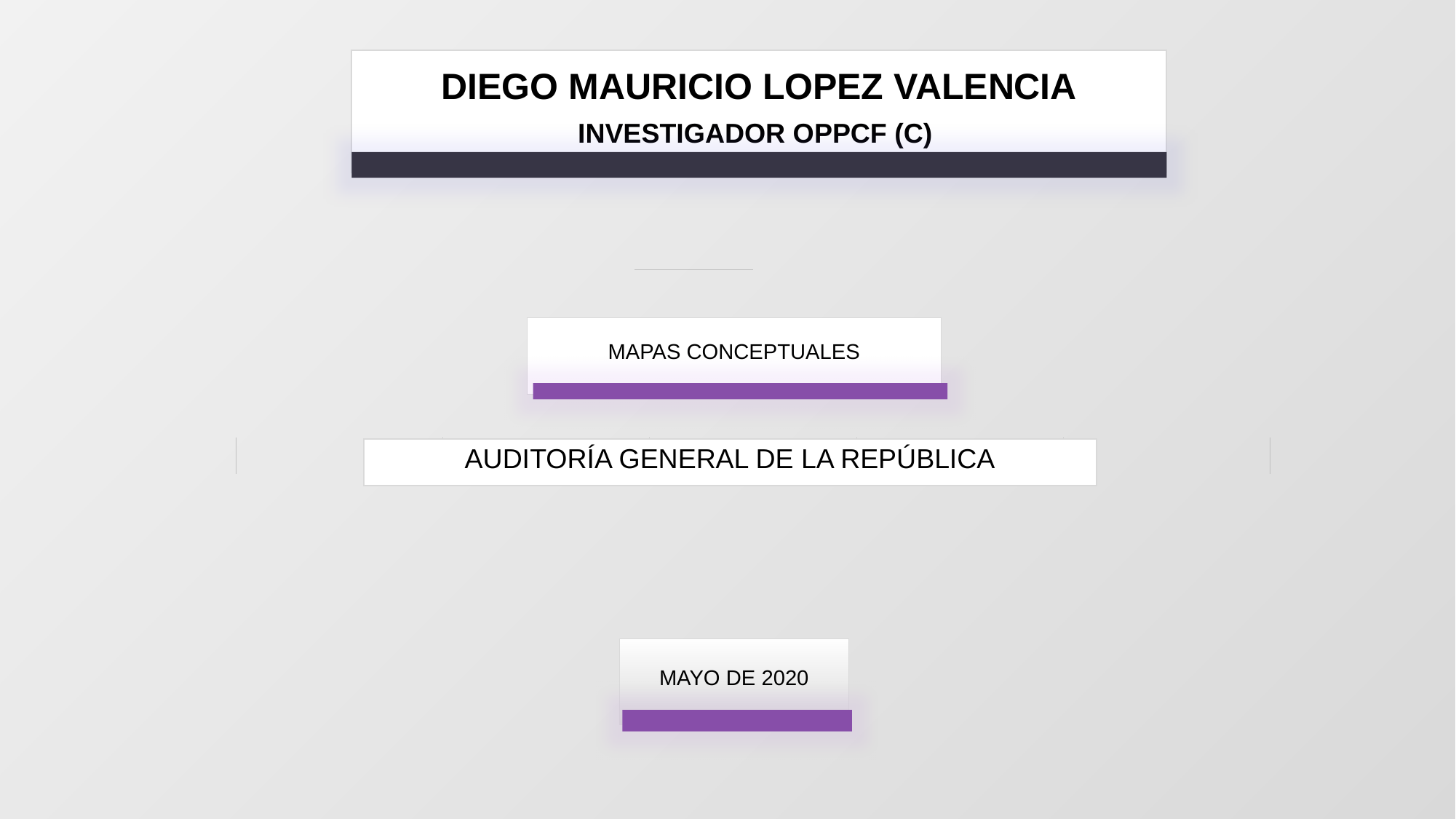

DIEGO MAURICIO LOPEZ VALENCIA
INVESTIGADOR OPPCF (C)

MAPAS CONCEPTUALES

AUDITORÍA GENERAL DE LA REPÚBLICA
MAYO DE 2020